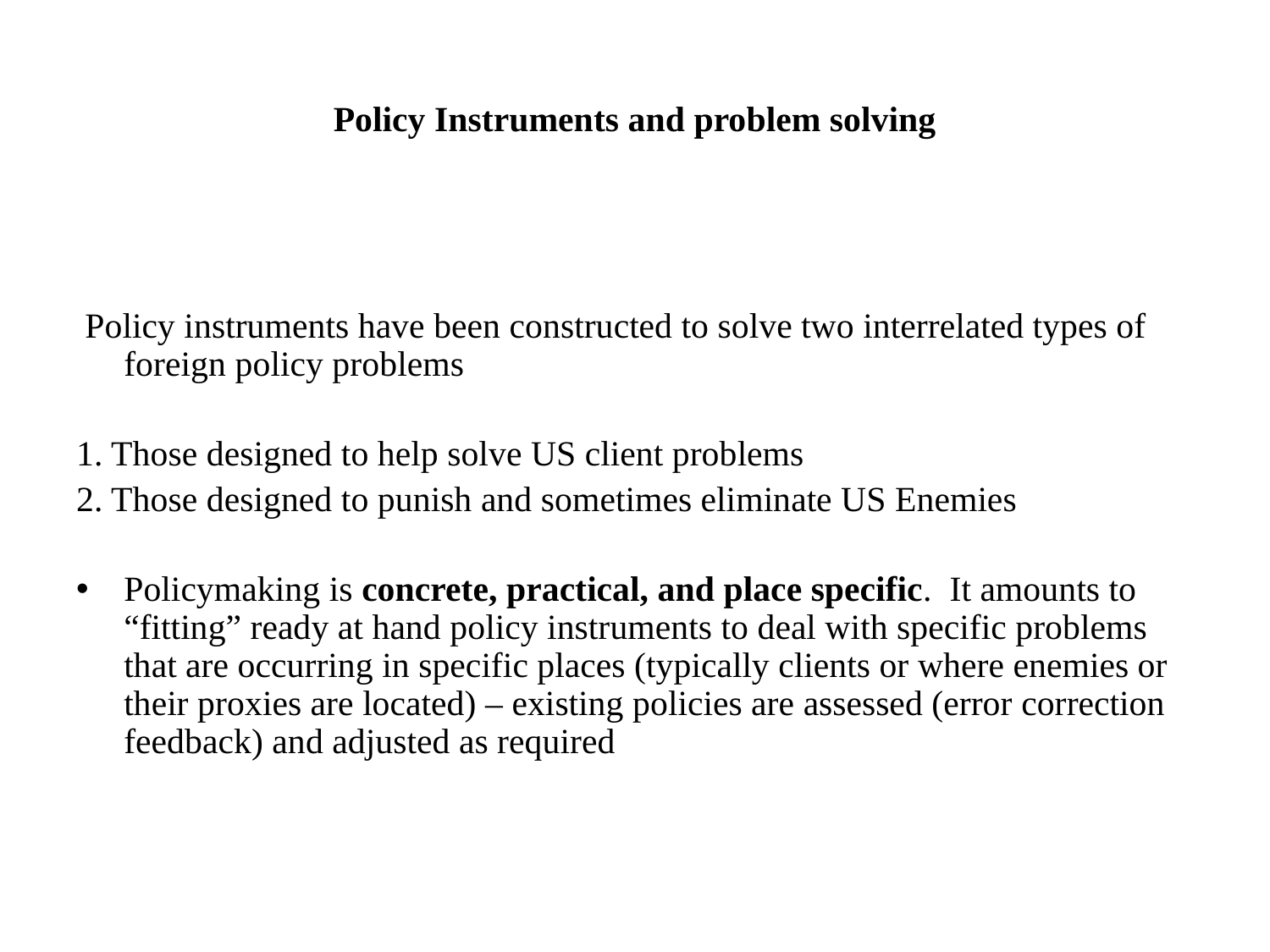

# Policy Instruments and problem solving

 Policy instruments have been constructed to solve two interrelated types of foreign policy problems

1. Those designed to help solve US client problems
2. Those designed to punish and sometimes eliminate US Enemies

Policymaking is concrete, practical, and place specific.  It amounts to “fitting” ready at hand policy instruments to deal with specific problems that are occurring in specific places (typically clients or where enemies or their proxies are located) – existing policies are assessed (error correction feedback) and adjusted as required